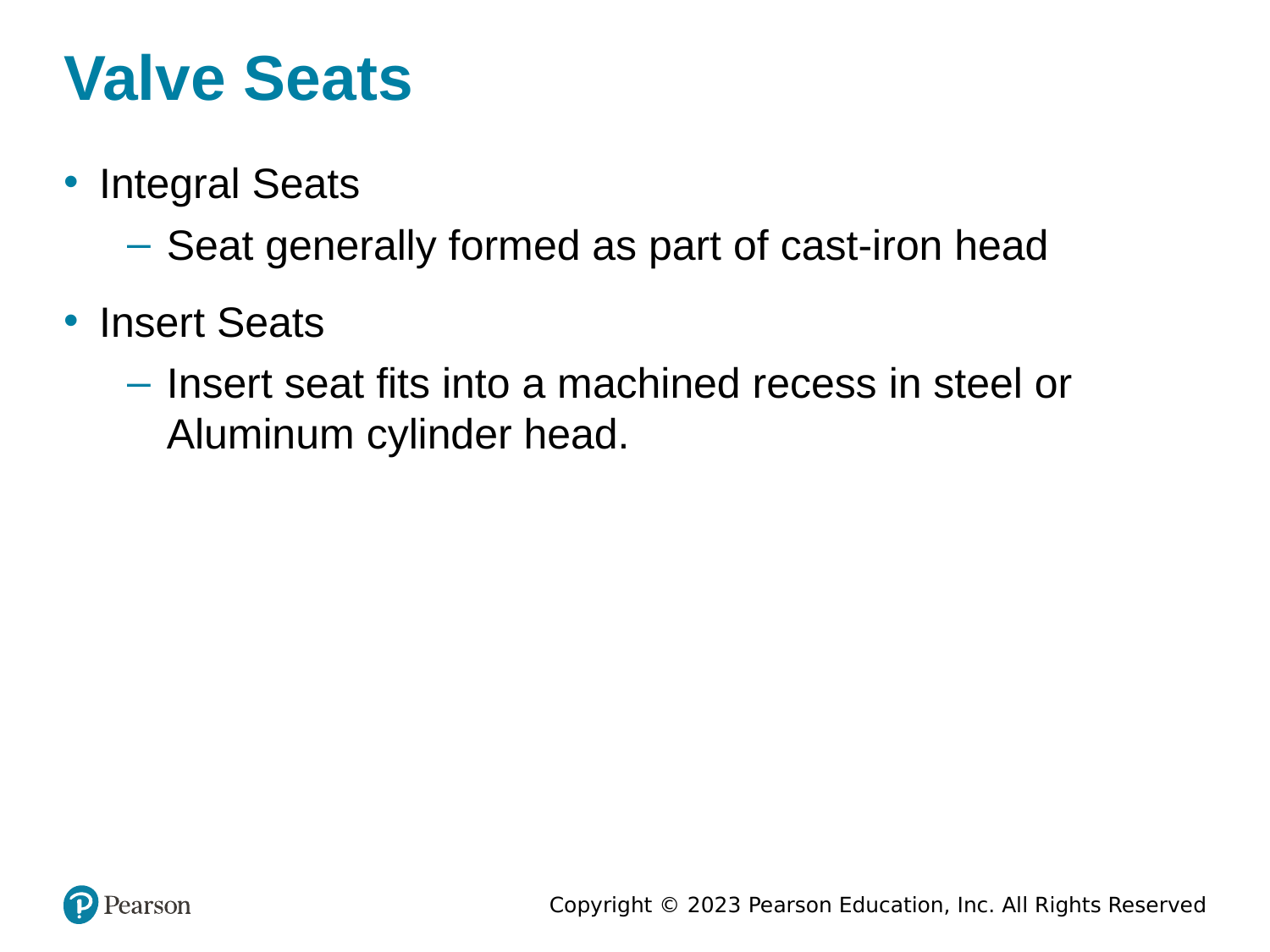

# Valve Seats
Integral Seats
Seat generally formed as part of cast-iron head
Insert Seats
Insert seat fits into a machined recess in steel or Aluminum cylinder head.